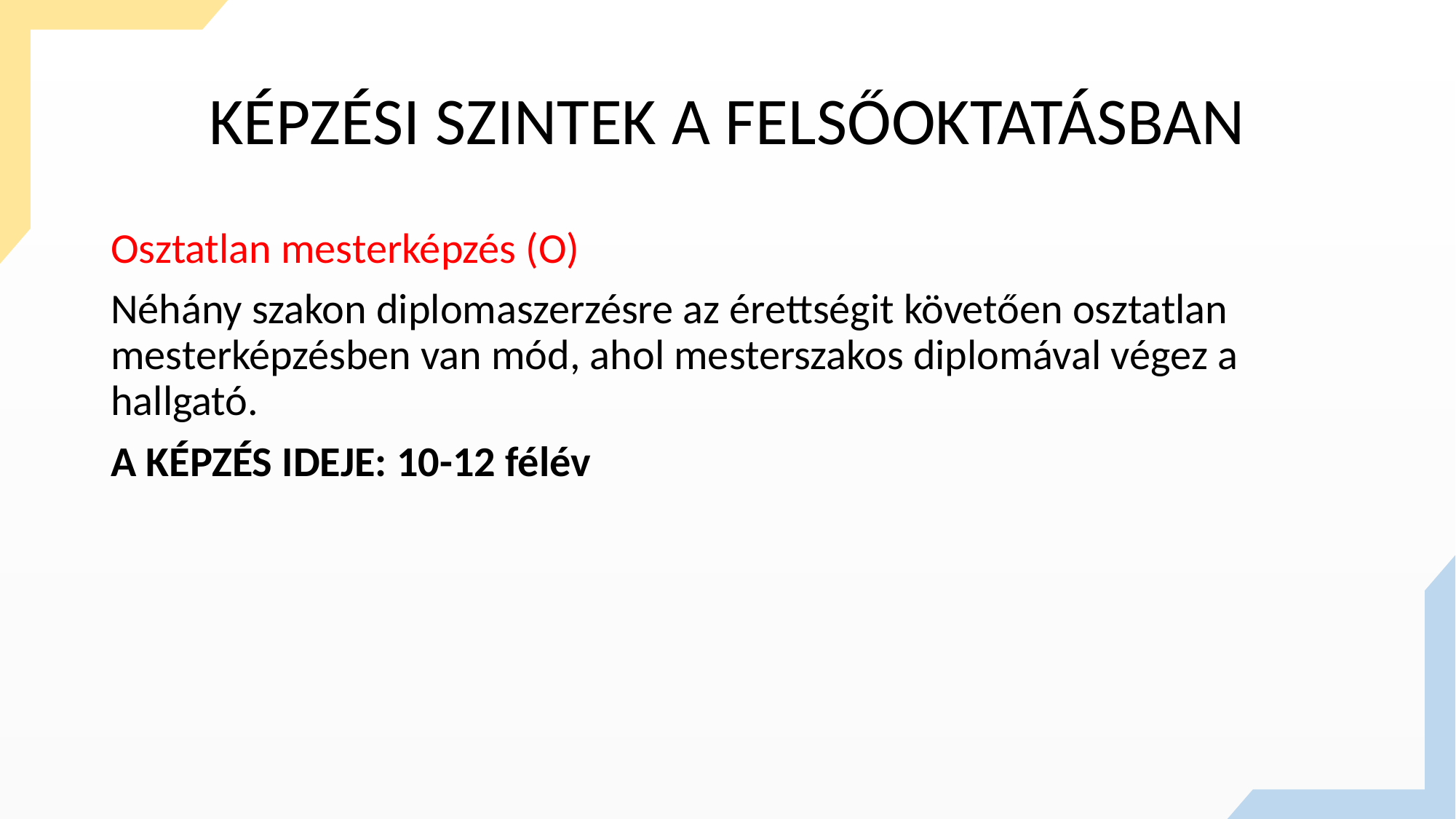

# KÉPZÉSI SZINTEK A FELSŐOKTATÁSBAN
Osztatlan mesterképzés (O)
Néhány szakon diplomaszerzésre az érettségit követően osztatlan mesterképzésben van mód, ahol mesterszakos diplomával végez a hallgató.
A KÉPZÉS IDEJE: 10-12 félév